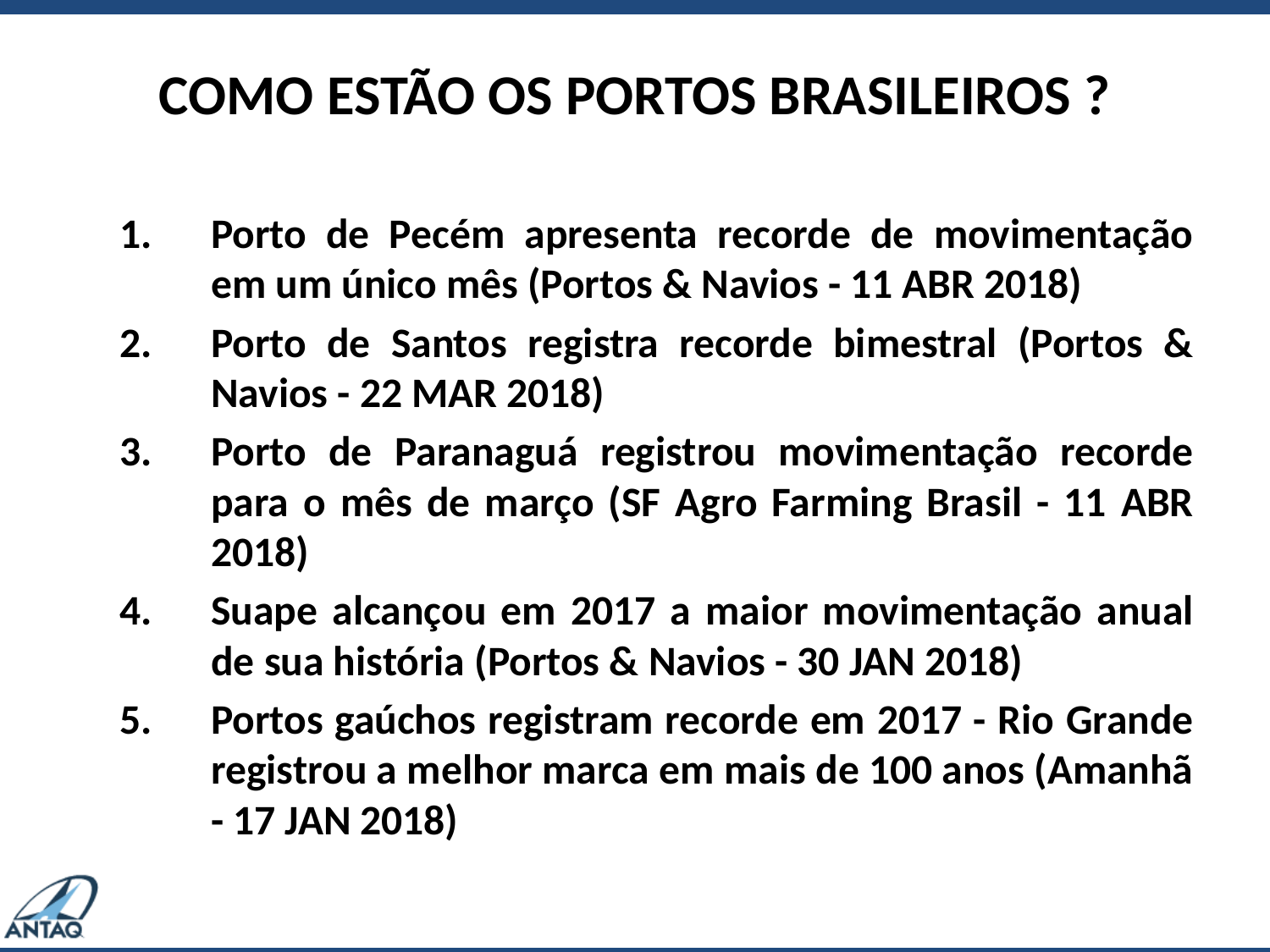

# COMO ESTÃO OS PORTOS BRASILEIROS ?

Porto de Pecém apresenta recorde de movimentação em um único mês (Portos & Navios - 11 ABR 2018)
Porto de Santos registra recorde bimestral (Portos & Navios - 22 MAR 2018)
Porto de Paranaguá registrou movimentação recorde para o mês de março (SF Agro Farming Brasil - 11 ABR 2018)
Suape alcançou em 2017 a maior movimentação anual de sua história (Portos & Navios - 30 JAN 2018)
Portos gaúchos registram recorde em 2017 - Rio Grande registrou a melhor marca em mais de 100 anos (Amanhã - 17 JAN 2018)